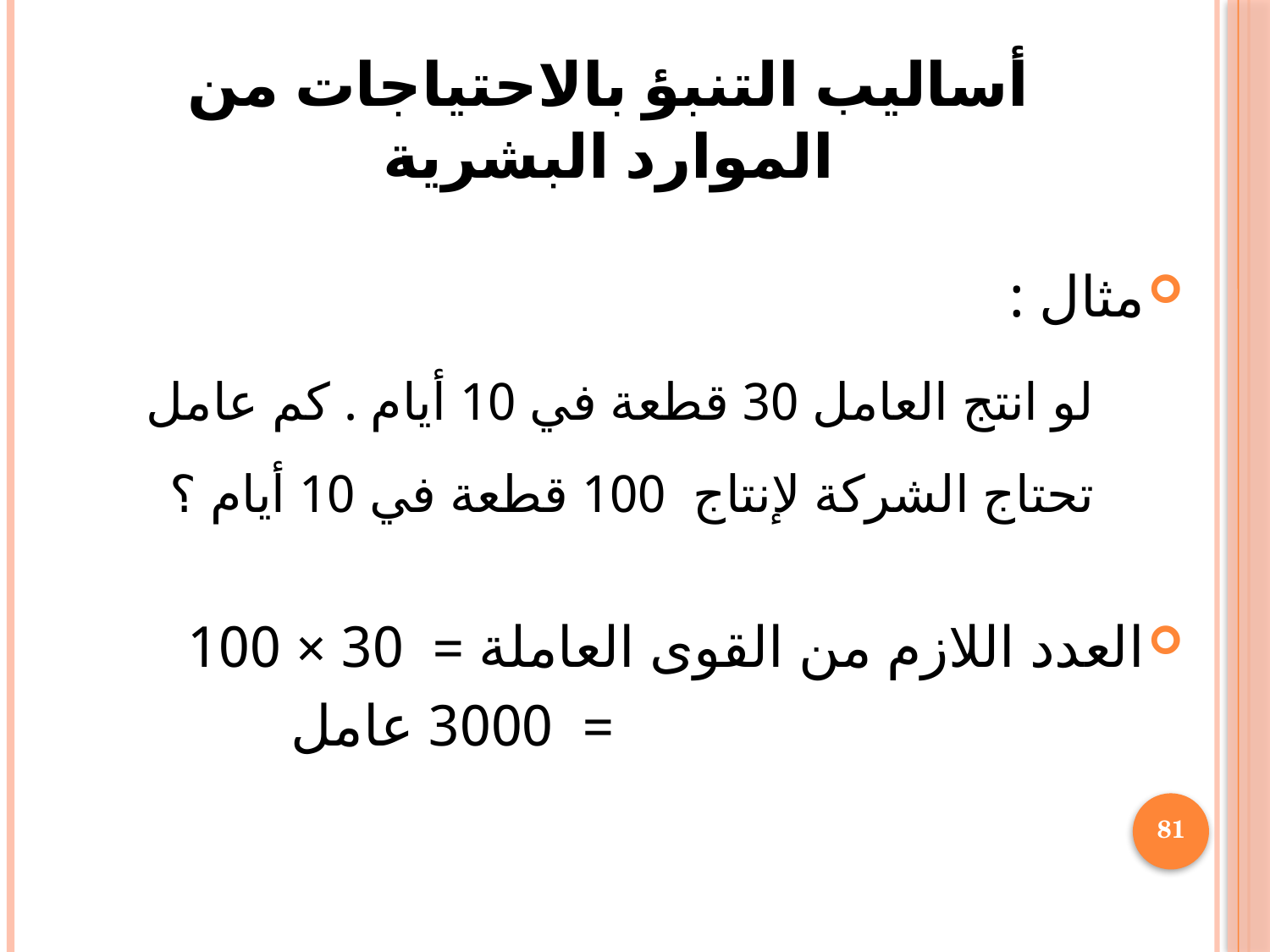

# أساليب التنبؤ بالاحتياجات من الموارد البشرية
مثال :
		لو انتج العامل 30 قطعة في 10 أيام . كم عامل تحتاج الشركة لإنتاج  100 قطعة في 10 أيام ؟

العدد اللازم من القوى العاملة =  30 × 100
                                       =  3000 عامل
81